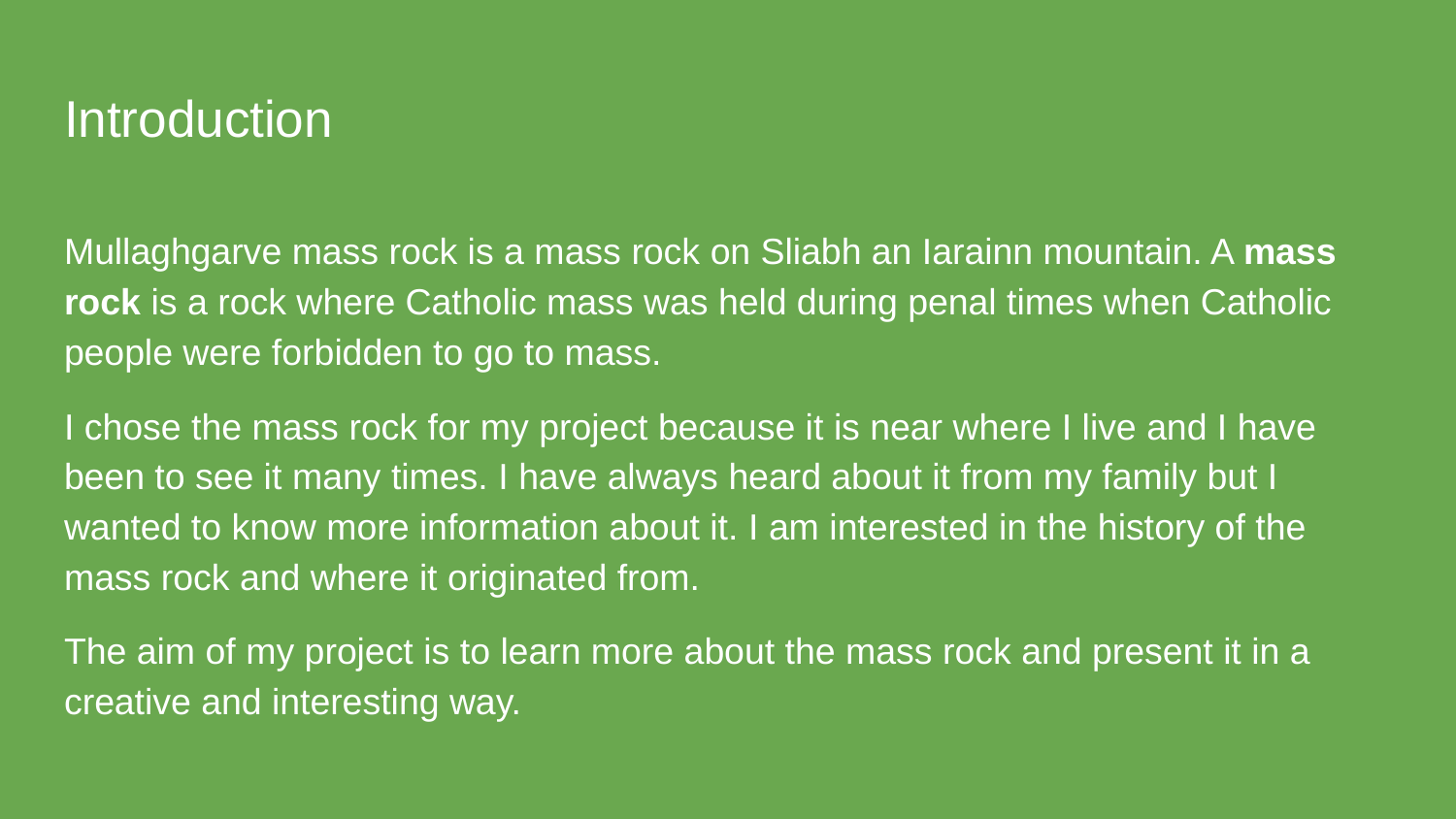

# Introduction
Mullaghgarve mass rock is a mass rock on Sliabh an Iarainn mountain. A mass rock is a rock where Catholic mass was held during penal times when Catholic people were forbidden to go to mass.
I chose the mass rock for my project because it is near where I live and I have been to see it many times. I have always heard about it from my family but I wanted to know more information about it. I am interested in the history of the mass rock and where it originated from.
The aim of my project is to learn more about the mass rock and present it in a creative and interesting way.